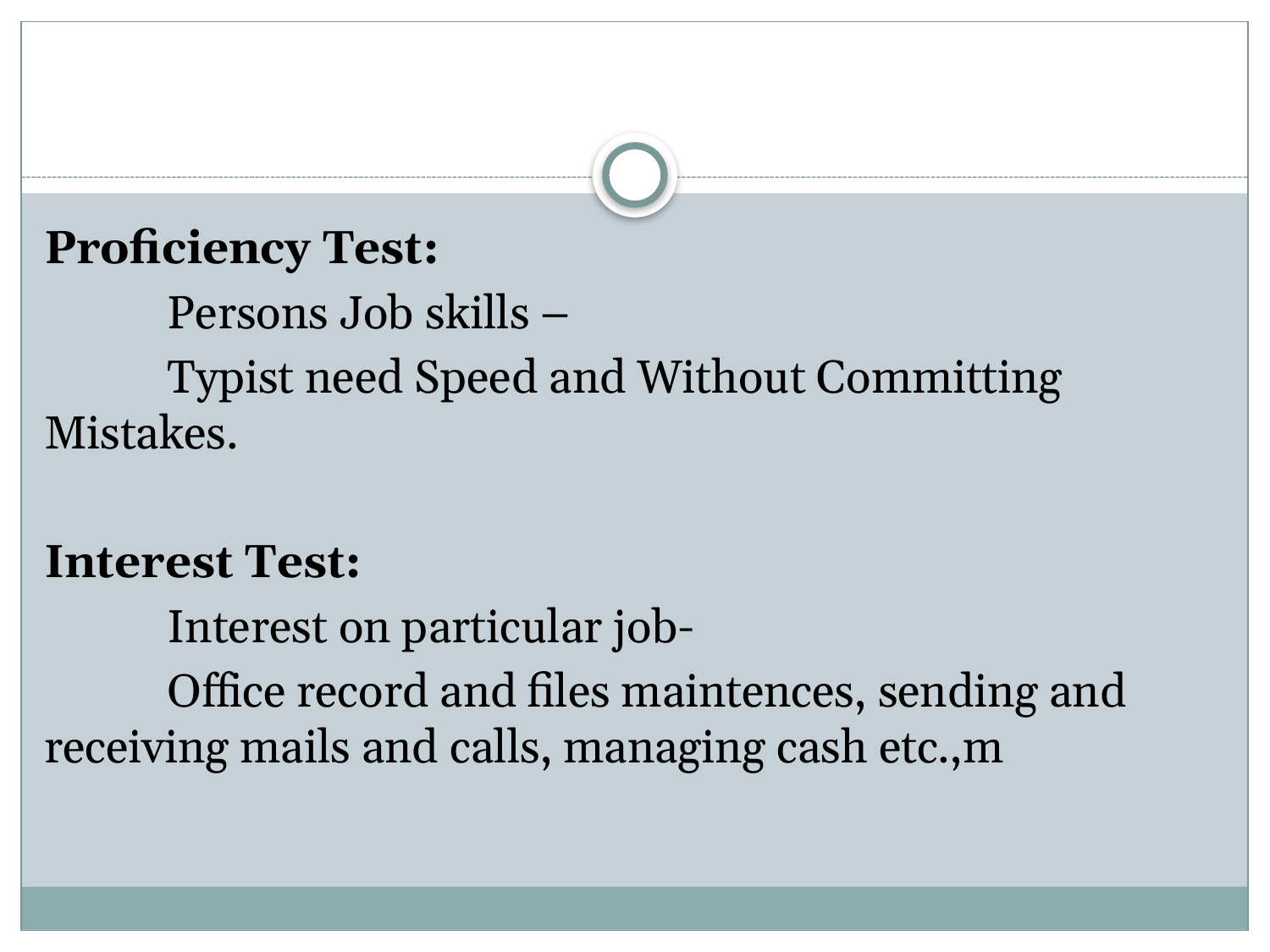

Proficiency Test:
	Persons Job skills –
	Typist need Speed and Without Committing Mistakes.

Interest Test:
	Interest on particular job-
	Office record and files maintences, sending and receiving mails and calls, managing cash etc.,m